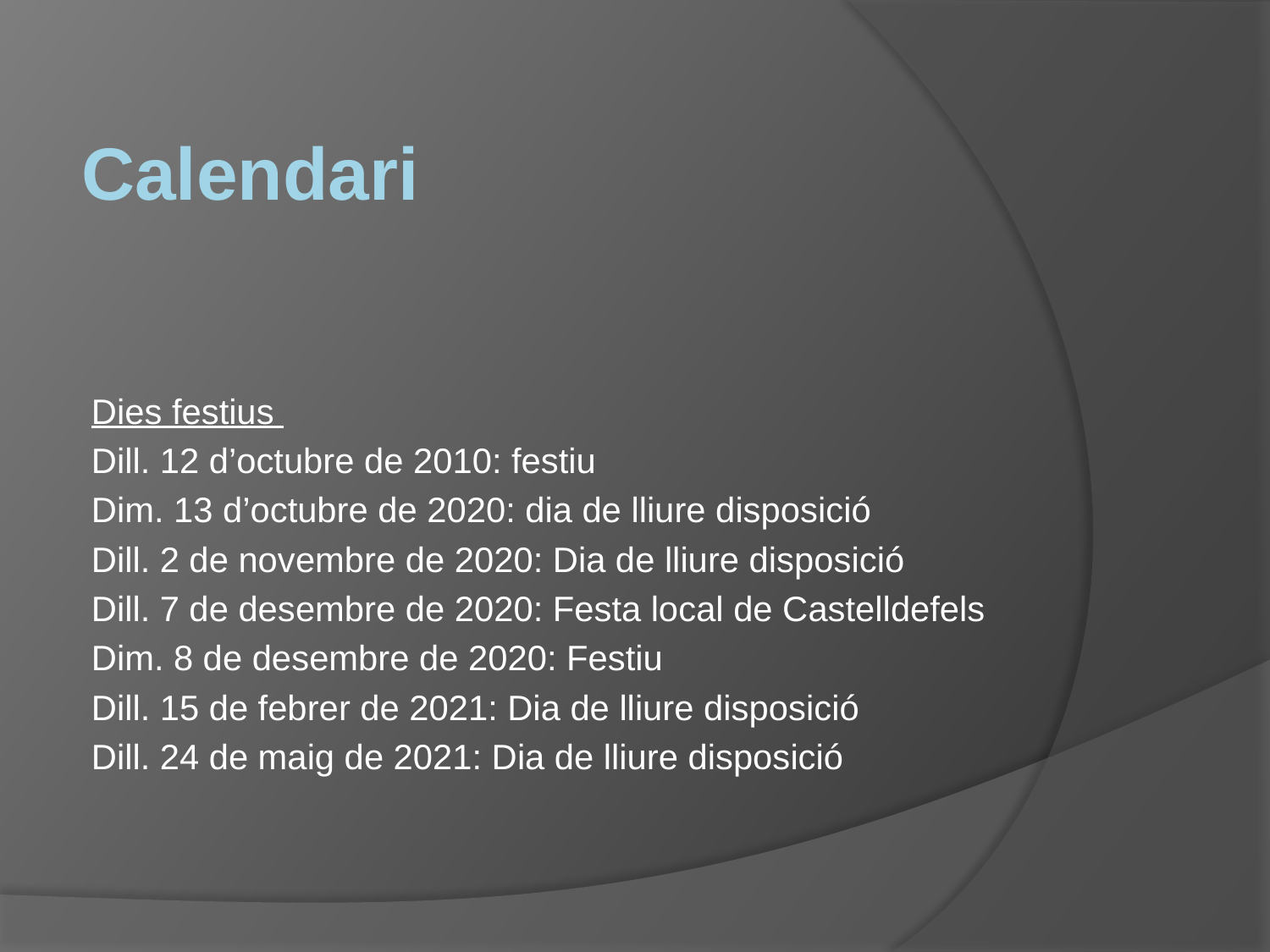

# Calendari
Dies festius
Dill. 12 d’octubre de 2010: festiu
Dim. 13 d’octubre de 2020: dia de lliure disposició
Dill. 2 de novembre de 2020: Dia de lliure disposició
Dill. 7 de desembre de 2020: Festa local de Castelldefels
Dim. 8 de desembre de 2020: Festiu
Dill. 15 de febrer de 2021: Dia de lliure disposició
Dill. 24 de maig de 2021: Dia de lliure disposició